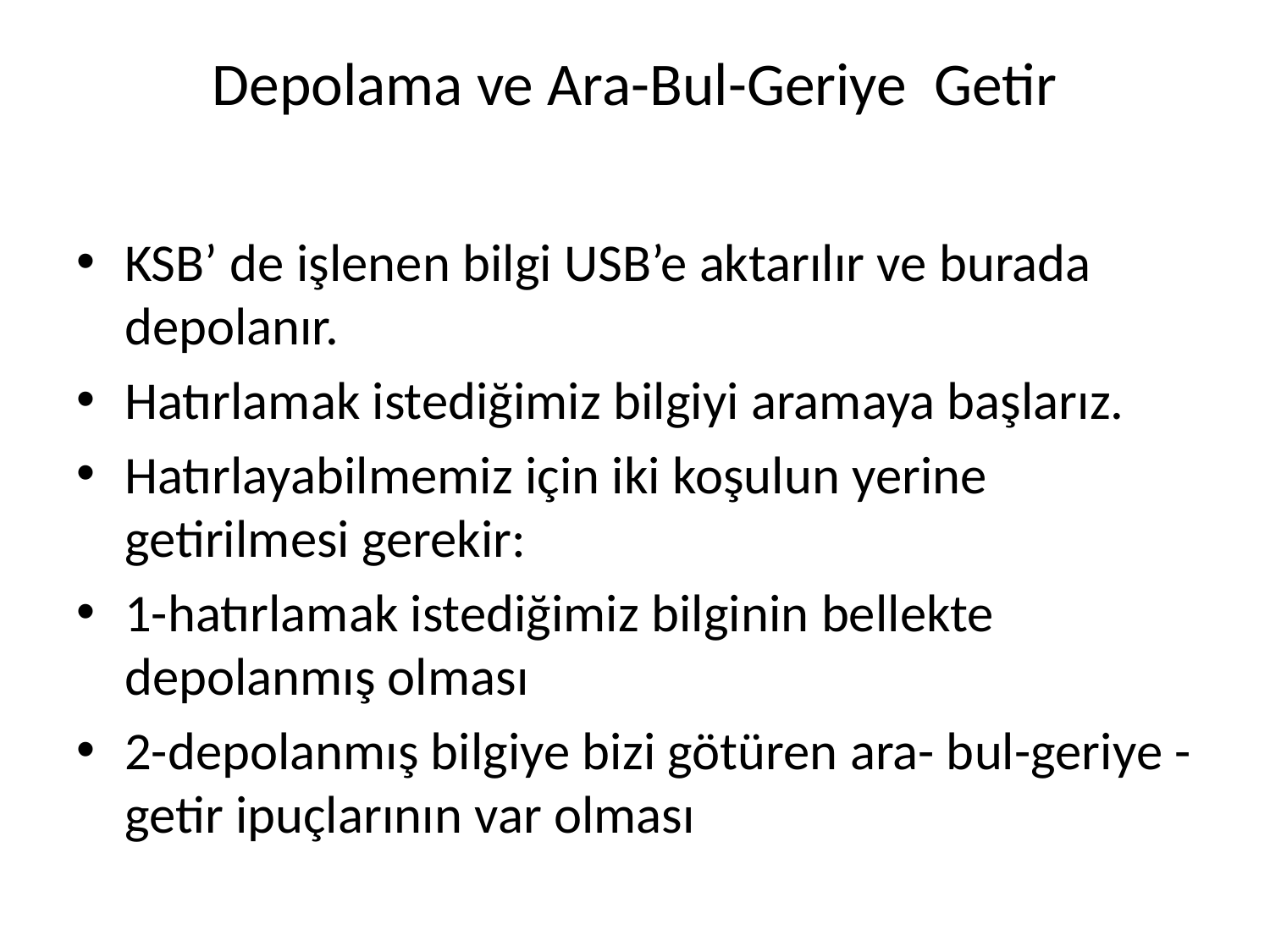

# Depolama ve Ara-Bul-Geriye  Getir
KSB’ de işlenen bilgi USB’e aktarılır ve burada  depolanır.
Hatırlamak istediğimiz bilgiyi aramaya başlarız.
Hatırlayabilmemiz için iki koşulun yerine getirilmesi gerekir:
1-hatırlamak istediğimiz bilginin bellekte depolanmış olması
2-depolanmış bilgiye bizi götüren ara- bul-geriye -getir ipuçlarının var olması